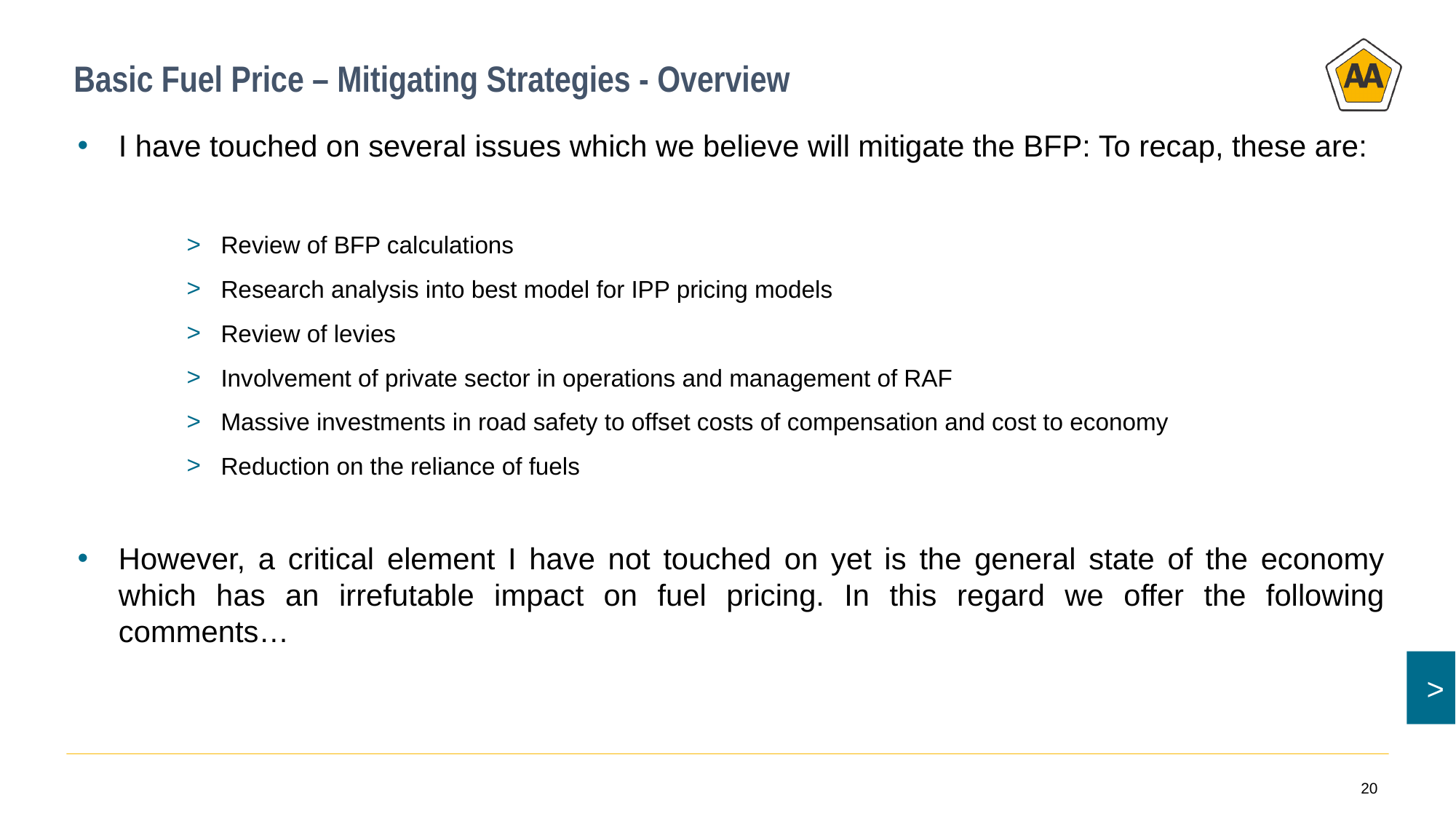

# Basic Fuel Price – Mitigating Strategies - Overview
I have touched on several issues which we believe will mitigate the BFP: To recap, these are:

Review of BFP calculations
Research analysis into best model for IPP pricing models
Review of levies
Involvement of private sector in operations and management of RAF
Massive investments in road safety to offset costs of compensation and cost to economy
Reduction on the reliance of fuels

However, a critical element I have not touched on yet is the general state of the economy which has an irrefutable impact on fuel pricing. In this regard we offer the following comments…
20